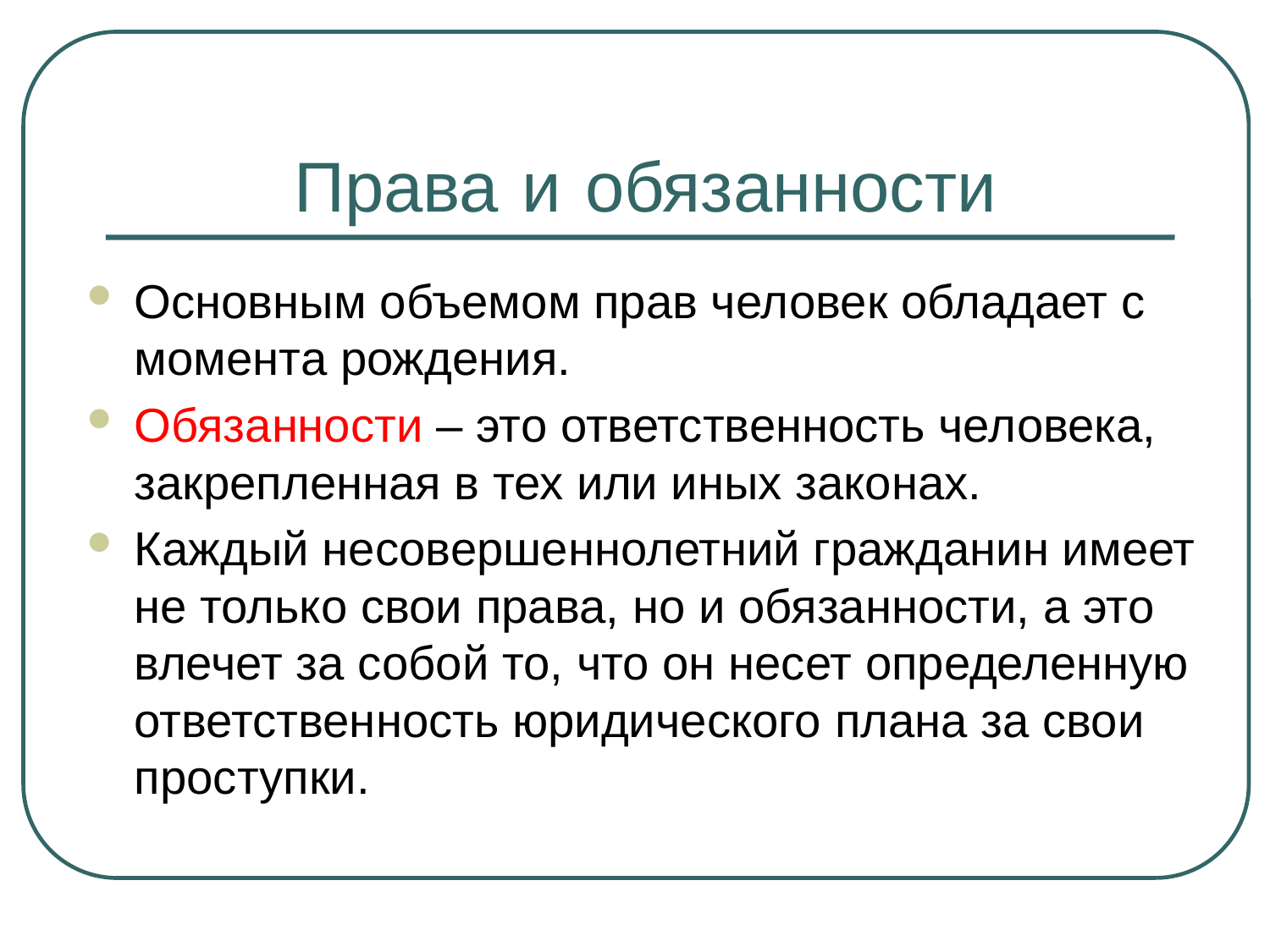

# Права и обязанности
Основным объемом прав человек обладает с момента рождения.
Обязанности – это ответственность человека, закрепленная в тех или иных законах.
Каждый несовершеннолетний гражданин имеет не только свои права, но и обязанности, а это влечет за собой то, что он несет определенную ответственность юридического плана за свои проступки.